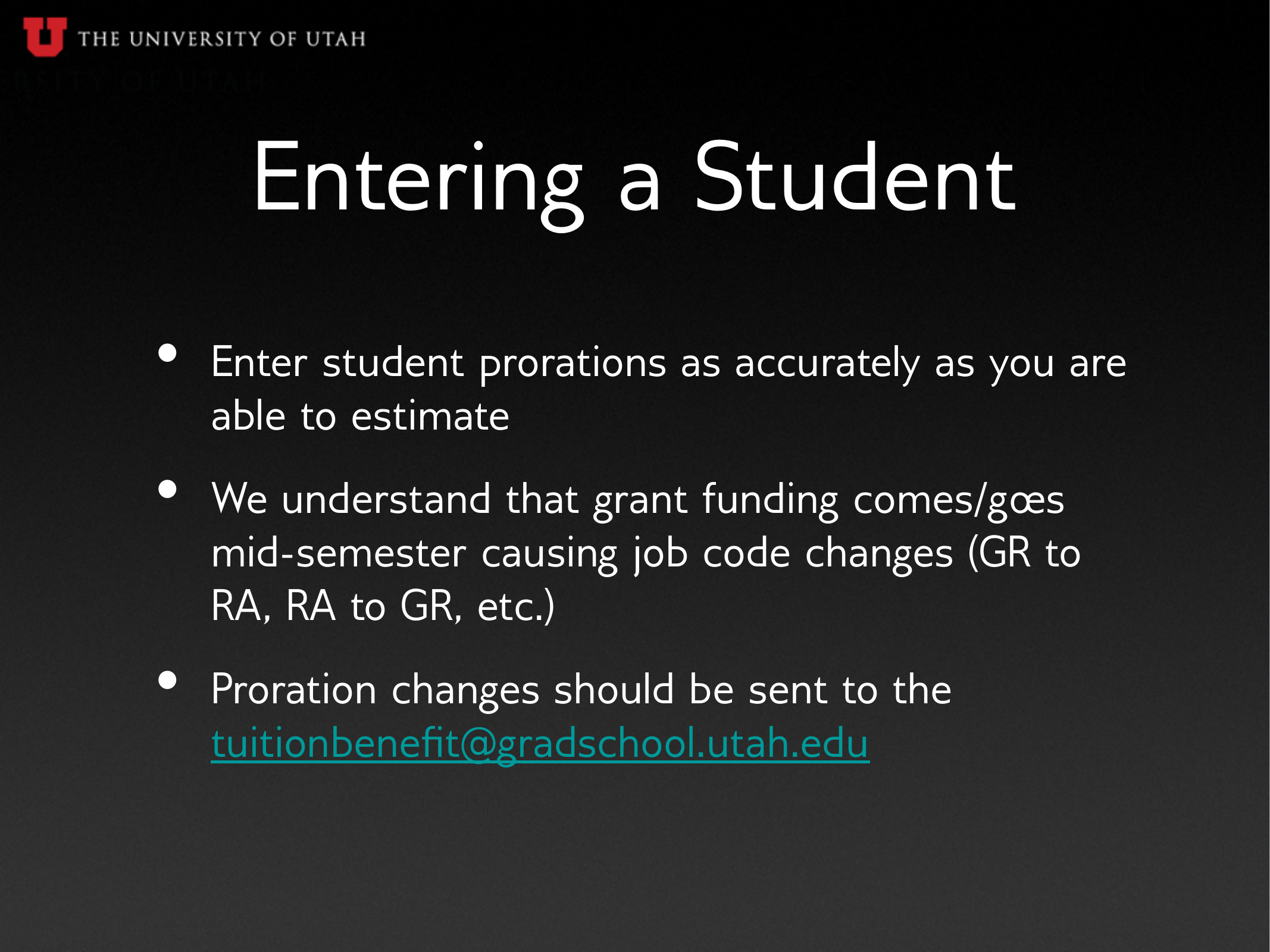

# Entering a Student
Enter student prorations as accurately as you are able to estimate
We understand that grant funding comes/goes mid-semester causing job code changes (GR to RA, RA to GR, etc.)
Proration changes should be sent to the tuitionbenefit@gradschool.utah.edu